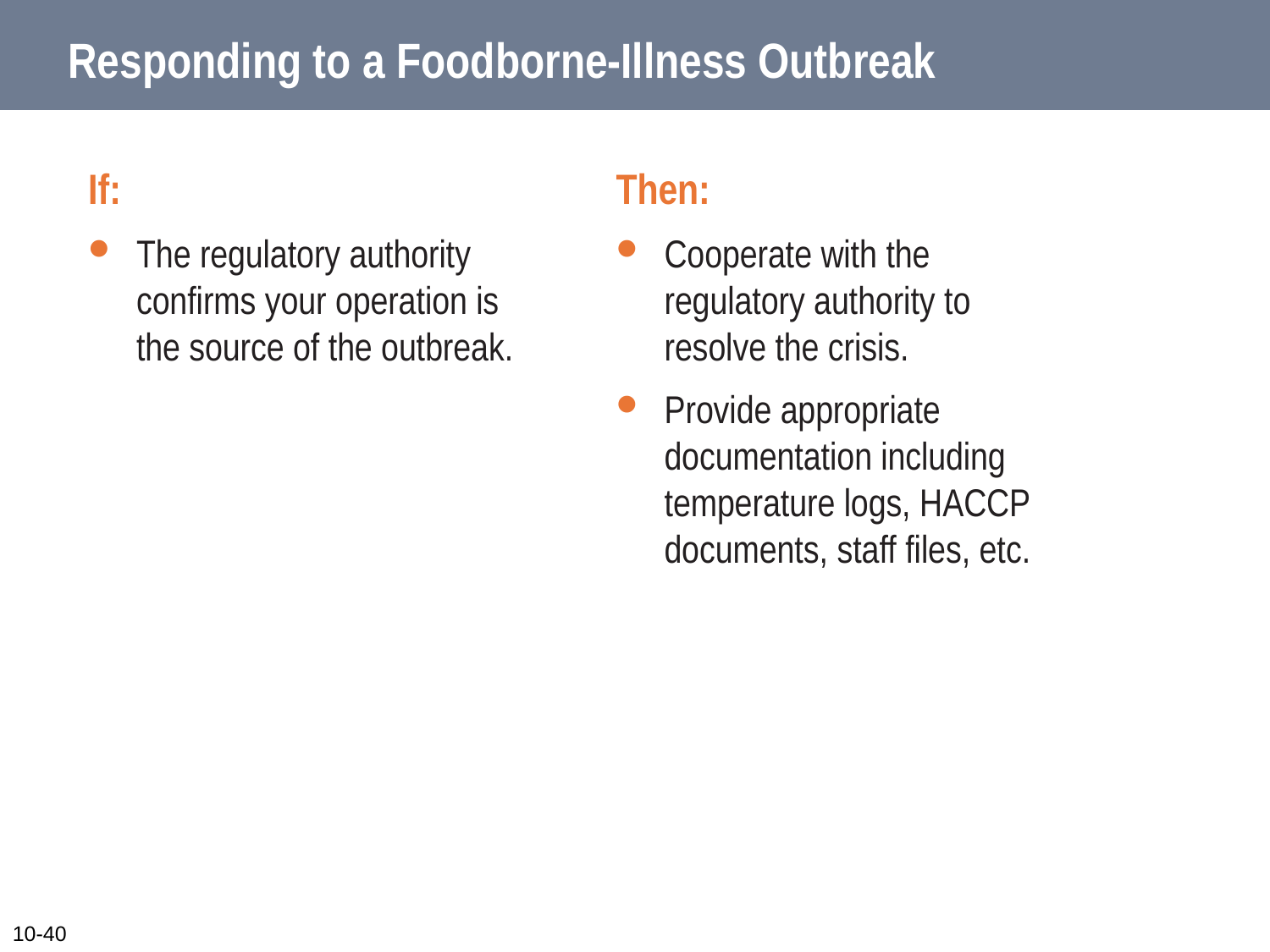

# Responding to a Foodborne-Illness Outbreak
If:
The regulatory authority confirms your operation is the source of the outbreak.

Then:
Cooperate with the regulatory authority to resolve the crisis.
Provide appropriate documentation including temperature logs, HACCP documents, staff files, etc.

10-40